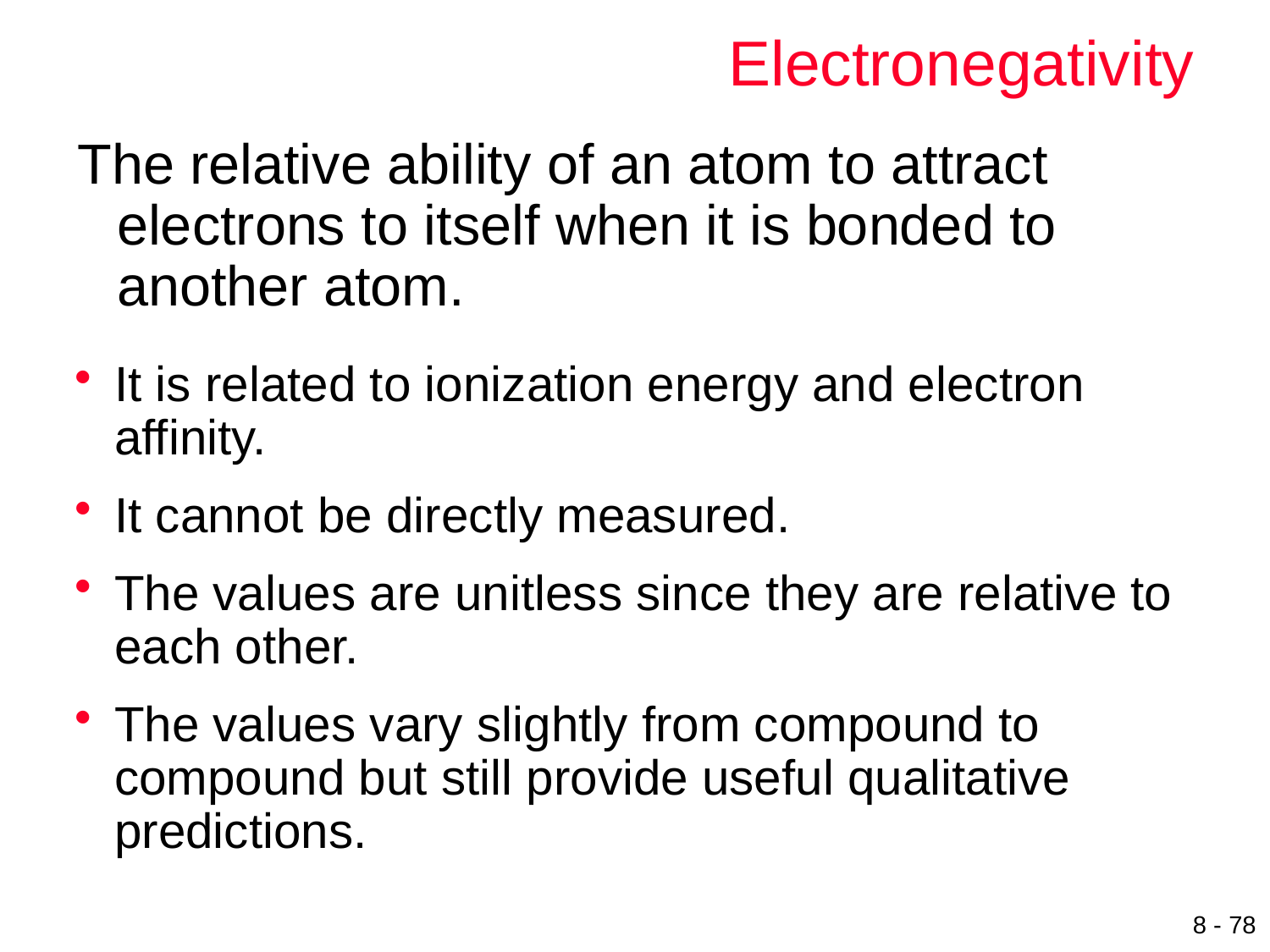

# Electronegativity
The relative ability of an atom to attract electrons to itself when it is bonded to another atom.
It is related to ionization energy and electron affinity.
It cannot be directly measured.
The values are unitless since they are relative to each other.
The values vary slightly from compound to compound but still provide useful qualitative predictions.